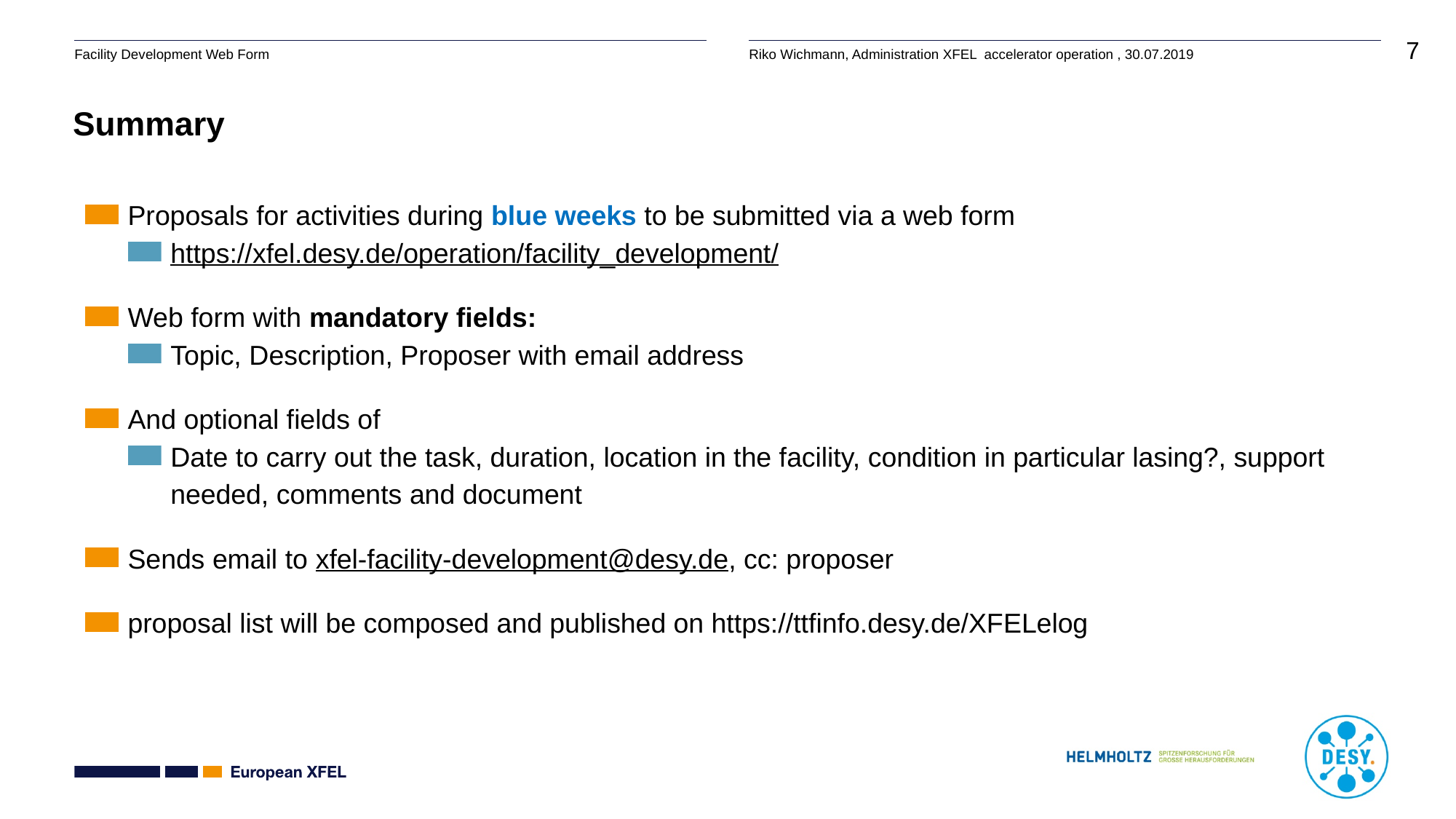

# Summary
Proposals for activities during blue weeks to be submitted via a web form
https://xfel.desy.de/operation/facility_development/
Web form with mandatory fields:
Topic, Description, Proposer with email address
And optional fields of
Date to carry out the task, duration, location in the facility, condition in particular lasing?, support needed, comments and document
Sends email to xfel-facility-development@desy.de, cc: proposer
proposal list will be composed and published on https://ttfinfo.desy.de/XFELelog